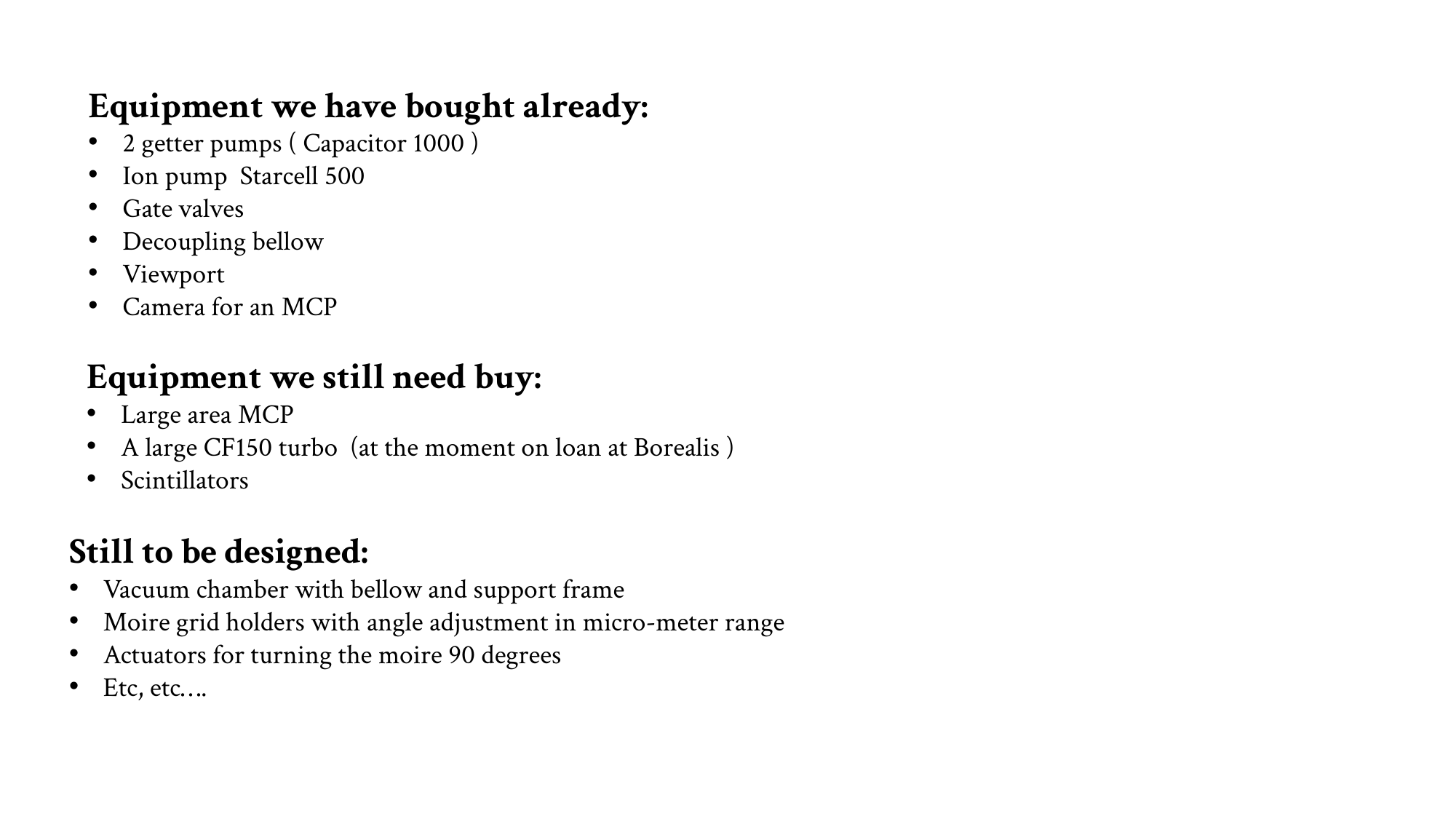

Equipment we have bought already:
2 getter pumps ( Capacitor 1000 )
Ion pump  Starcell 500
Gate valves
Decoupling bellow
Viewport
Camera for an MCP
Equipment we still need buy:
Large area MCP
A large CF150 turbo  (at the moment on loan at Borealis )
Scintillators

Still to be designed:
Vacuum chamber with bellow and support frame
Moire grid holders with angle adjustment in micro-meter range
Actuators for turning the moire 90 degrees
Etc, etc….